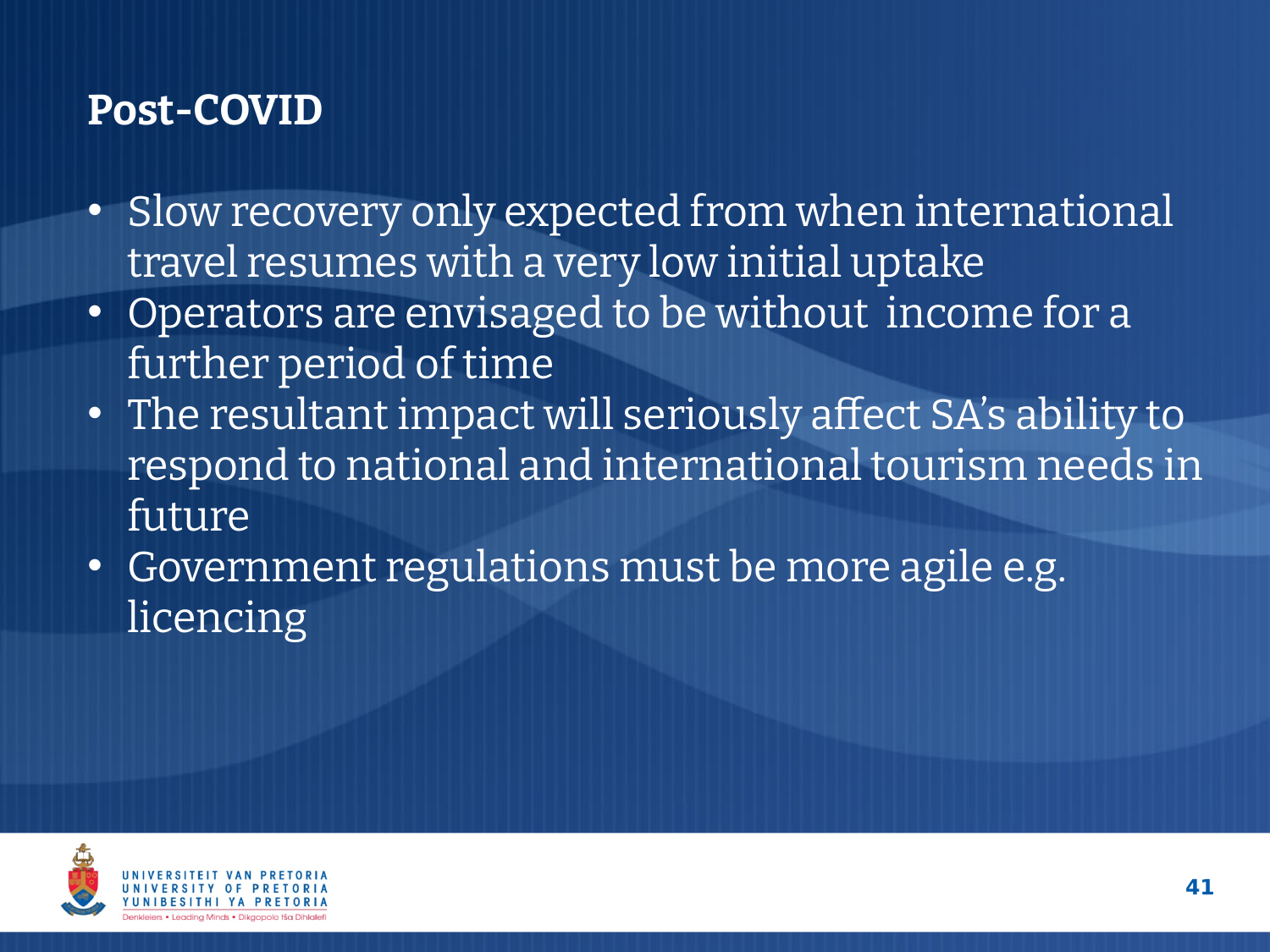

Post-COVID

Slow recovery only expected from when international travel resumes with a very low initial uptake
Operators are envisaged to be without  income for a further period of time
The resultant impact will seriously affect SA’s ability to respond to national and international tourism needs in future
Government regulations must be more agile e.g. licencing
41